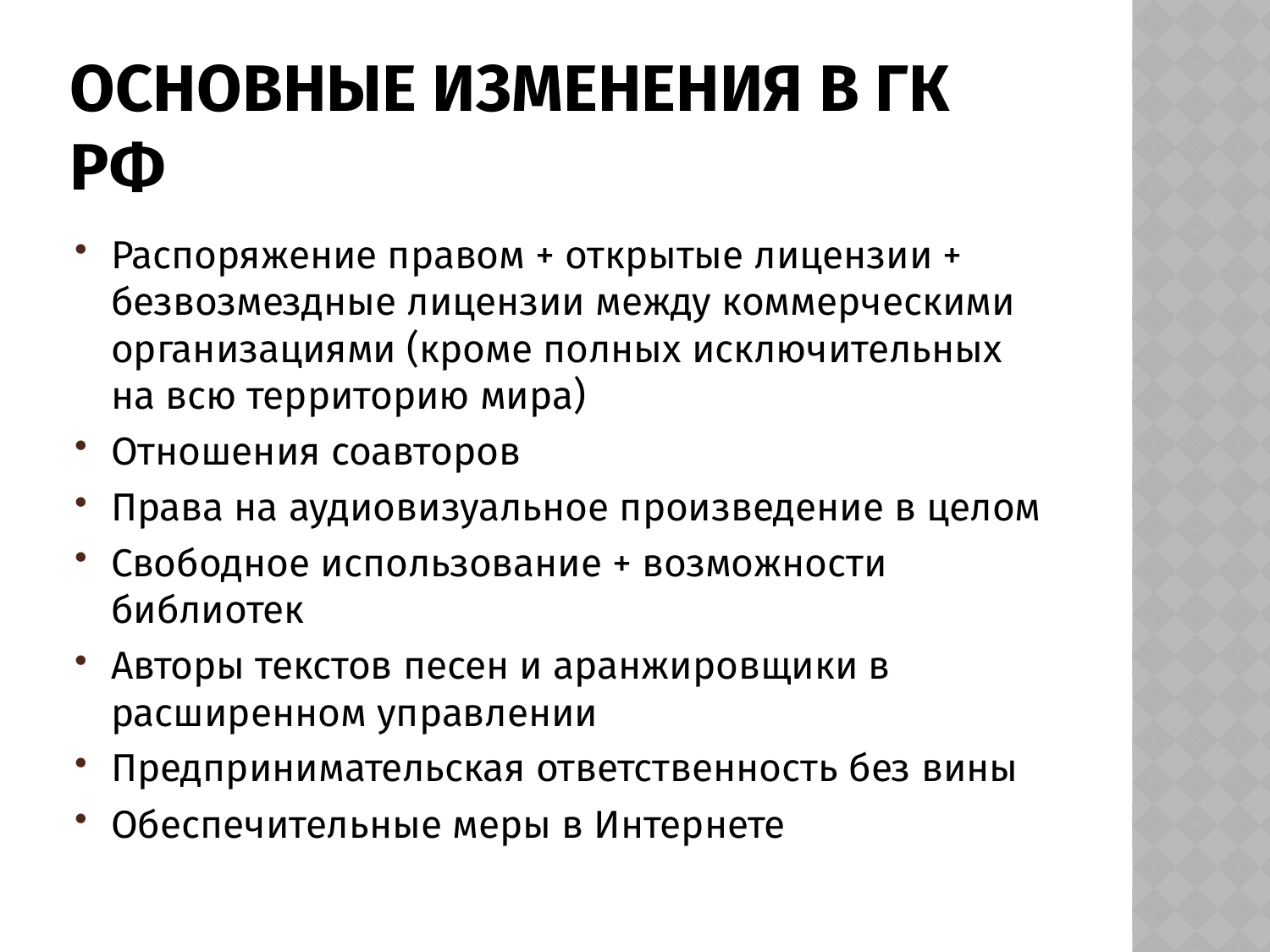

# Основные изменения в ГК РФ
Распоряжение правом + открытые лицензии + безвозмездные лицензии между коммерческими организациями (кроме полных исключительных на всю территорию мира)
Отношения соавторов
Права на аудиовизуальное произведение в целом
Свободное использование + возможности библиотек
Авторы текстов песен и аранжировщики в расширенном управлении
Предпринимательская ответственность без вины
Обеспечительные меры в Интернете